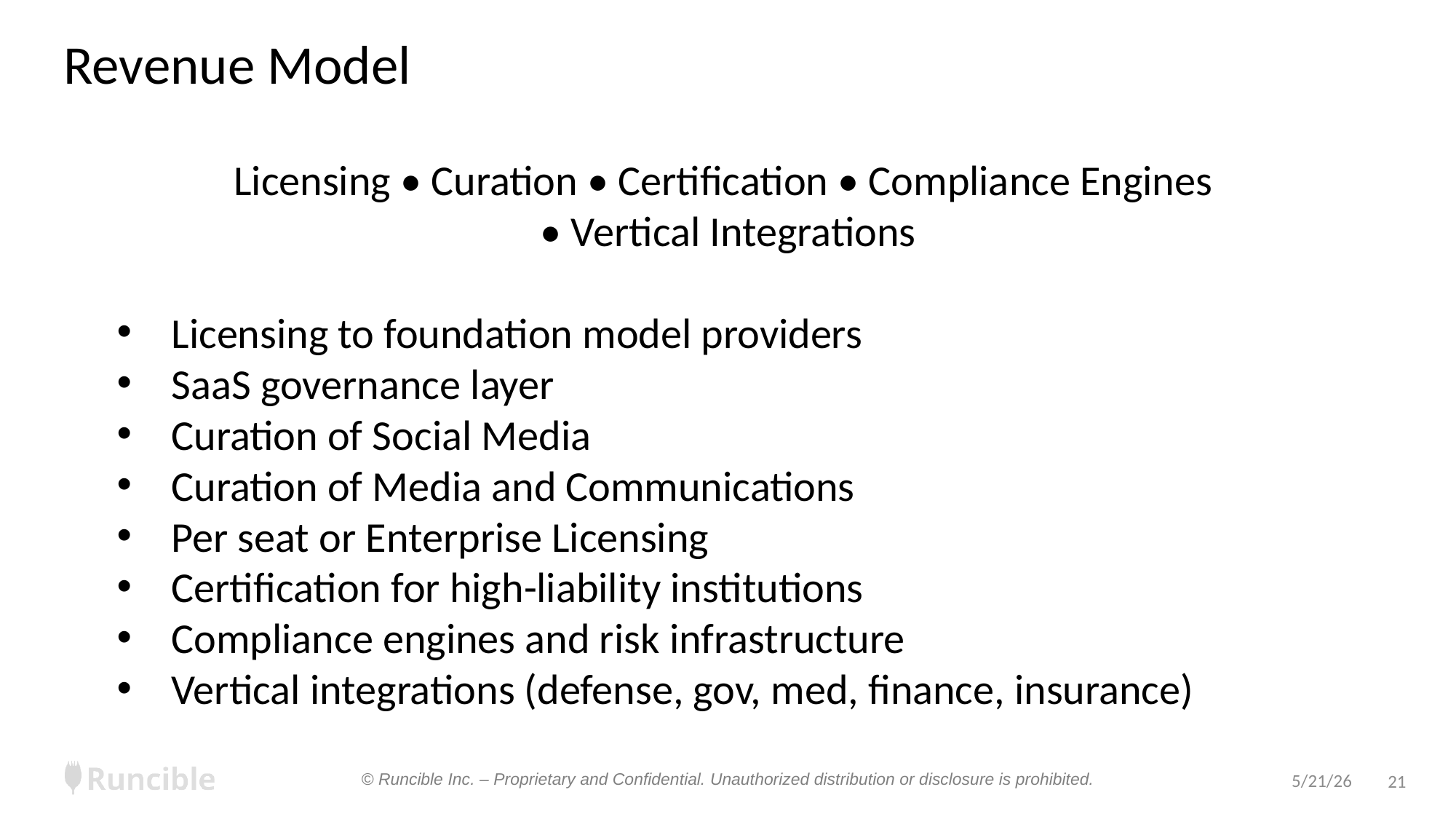

# Revenue Model
Licensing • Curation • Certification • Compliance Engines
• Vertical Integrations

Licensing to foundation model providers
SaaS governance layer
Curation of Social Media
Curation of Media and Communications
Per seat or Enterprise Licensing
Certification for high-liability institutions
Compliance engines and risk infrastructure
Vertical integrations (defense, gov, med, finance, insurance)